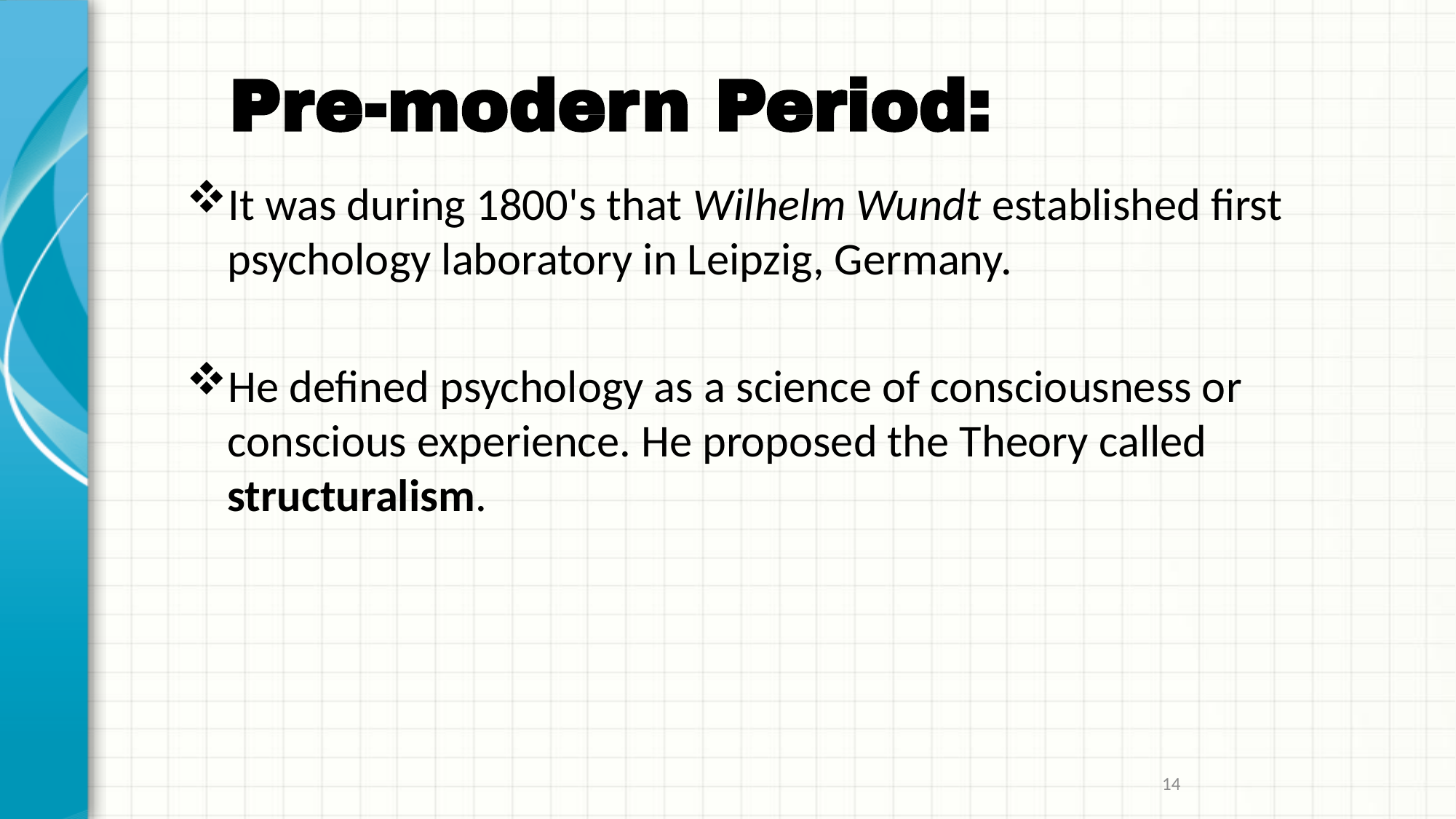

# Pre-modern Period:
It was during 1800's that Wilhelm Wundt established first psychology laboratory in Leipzig, Germany.

He defined psychology as a science of consciousness or conscious experience. He proposed the Theory called structuralism.
14